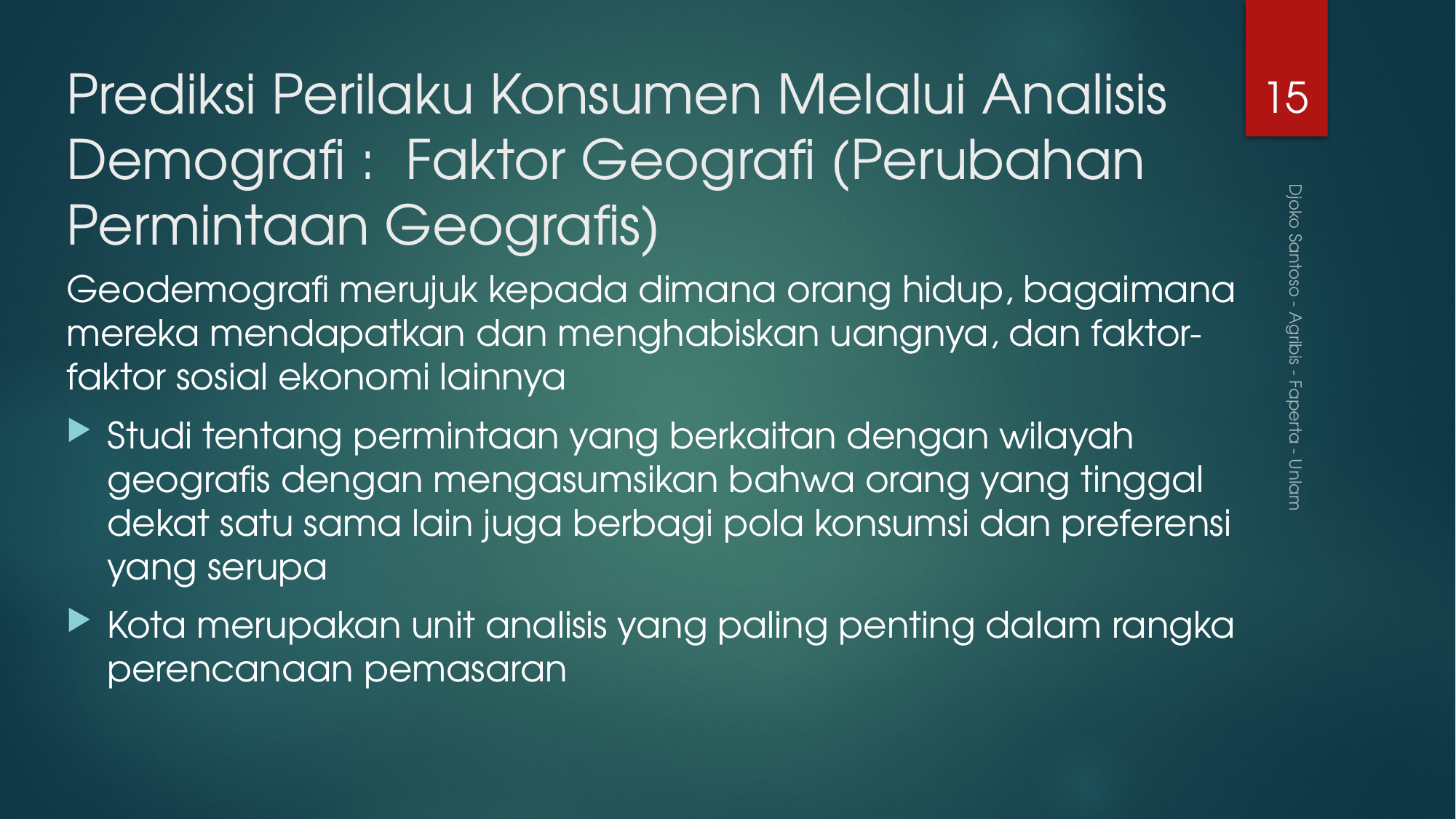

15
# Prediksi Perilaku Konsumen Melalui Analisis Demografi :  Faktor Geografi (Perubahan Permintaan Geografis)
Geodemografi merujuk kepada dimana orang hidup, bagaimana mereka mendapatkan dan menghabiskan uangnya, dan faktor-faktor sosial ekonomi lainnya
Studi tentang permintaan yang berkaitan dengan wilayah geografis dengan mengasumsikan bahwa orang yang tinggal dekat satu sama lain juga berbagi pola konsumsi dan preferensi yang serupa
Kota merupakan unit analisis yang paling penting dalam rangka perencanaan pemasaran
Djoko Santoso - Agribis - Faperta - Unlam